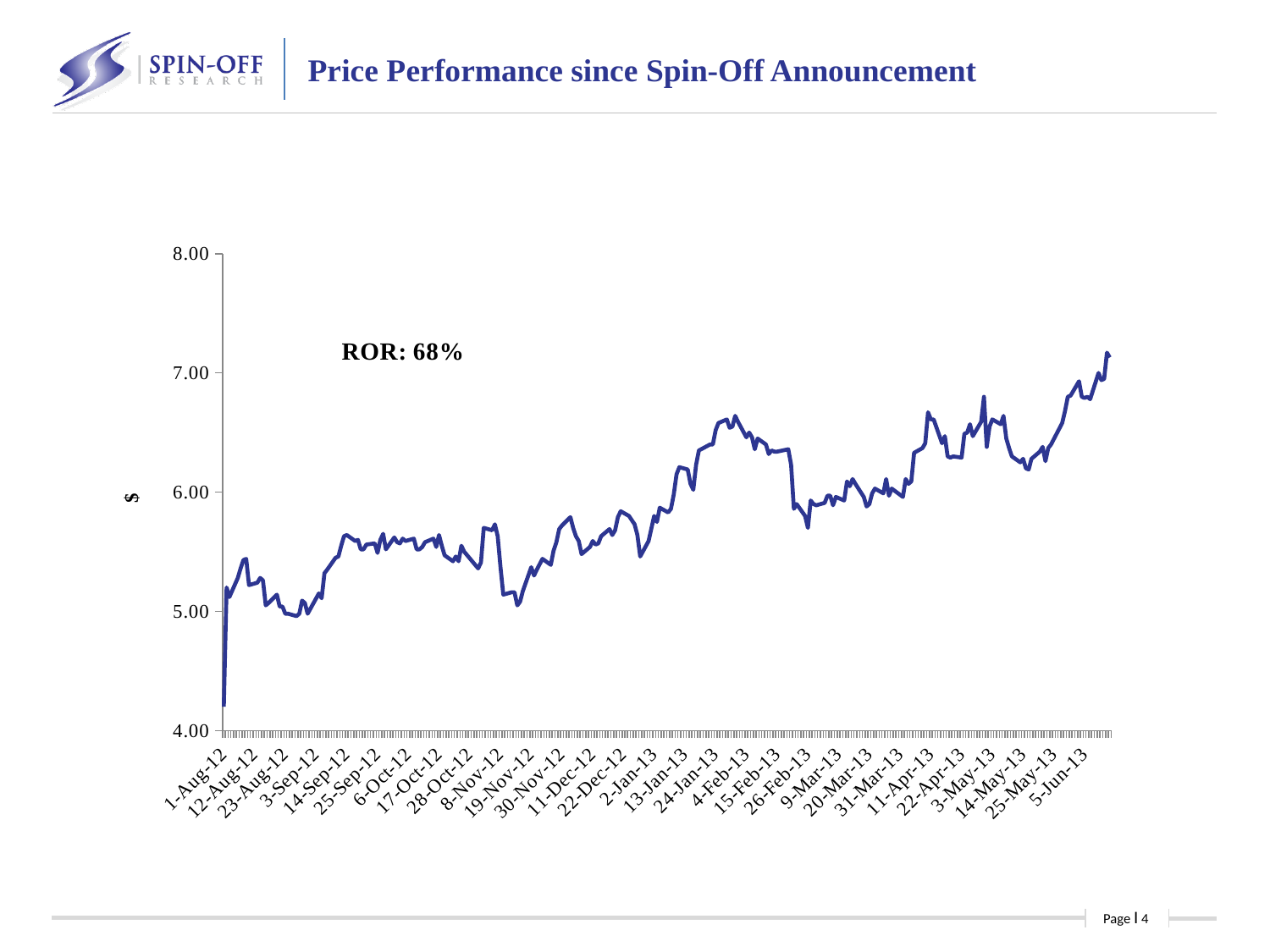

Price Performance since Spin-Off Announcement

### Chart

| Category |  |
|---|---|
| 41439 | 7.13 |
| 41438 | 7.17 |
| 41437 | 6.95 |
| 41436 | 6.94 |
| 41435 | 7.0 |
| 41432 | 6.78 |
| 41431 | 6.8 |
| 41430 | 6.79 |
| 41429 | 6.8 |
| 41428 | 6.930000000000002 |
| 41425 | 6.81 |
| 41424 | 6.8 |
| 41423 | 6.68 |
| 41422 | 6.58 |
| 41418 | 6.4 |
| 41417 | 6.37 |
| 41416 | 6.26 |
| 41415 | 6.38 |
| 41414 | 6.34 |
| 41411 | 6.28 |
| 41410 | 6.1899999999999995 |
| 41409 | 6.2 |
| 41408 | 6.28 |
| 41407 | 6.25 |
| 41404 | 6.3 |
| 41403 | 6.37 |
| 41402 | 6.45 |
| 41401 | 6.64 |
| 41400 | 6.57 |
| 41397 | 6.6099999999999985 |
| 41396 | 6.55 |
| 41395 | 6.38 |
| 41394 | 6.8 |
| 41393 | 6.59 |
| 41390 | 6.470000000000002 |
| 41389 | 6.57 |
| 41388 | 6.5 |
| 41387 | 6.49 |
| 41386 | 6.29 |
| 41383 | 6.3 |
| 41382 | 6.29 |
| 41381 | 6.3 |
| 41380 | 6.470000000000002 |
| 41379 | 6.41 |
| 41376 | 6.6099999999999985 |
| 41375 | 6.6099999999999985 |
| 41374 | 6.67 |
| 41373 | 6.41 |
| 41372 | 6.37 |
| 41369 | 6.33 |
| 41368 | 6.09 |
| 41367 | 6.07 |
| 41366 | 6.1099999999999985 |
| 41365 | 5.96 |
| 41361 | 6.03 |
| 41360 | 5.970000000000002 |
| 41359 | 6.1099999999999985 |
| 41358 | 5.99 |
| 41355 | 6.03 |
| 41354 | 5.99 |
| 41353 | 5.9 |
| 41352 | 5.88 |
| 41351 | 5.96 |
| 41348 | 6.07 |
| 41347 | 6.1099999999999985 |
| 41346 | 6.05 |
| 41345 | 6.09 |
| 41344 | 5.930000000000002 |
| 41341 | 5.96 |
| 41340 | 5.89 |
| 41339 | 5.970000000000002 |
| 41338 | 5.970000000000002 |
| 41337 | 5.91 |
| 41334 | 5.89 |
| 41333 | 5.9 |
| 41332 | 5.930000000000002 |
| 41331 | 5.7 |
| 41330 | 5.8 |
| 41327 | 5.9 |
| 41326 | 5.8599999999999985 |
| 41325 | 6.23 |
| 41324 | 6.3599999999999985 |
| 41320 | 6.34 |
| 41319 | 6.34 |
| 41318 | 6.35 |
| 41317 | 6.3199999999999985 |
| 41316 | 6.4 |
| 41313 | 6.45 |
| 41312 | 6.3599999999999985 |
| 41311 | 6.46 |
| 41310 | 6.5 |
| 41309 | 6.46 |
| 41306 | 6.59 |
| 41305 | 6.64 |
| 41304 | 6.55 |
| 41303 | 6.54 |
| 41302 | 6.6099999999999985 |
| 41299 | 6.58 |
| 41298 | 6.52 |
| 41297 | 6.4 |
| 41296 | 6.4 |
| 41292 | 6.35 |
| 41291 | 6.23 |
| 41290 | 6.02 |
| 41289 | 6.07 |
| 41288 | 6.1899999999999995 |
| 41285 | 6.21 |
| 41284 | 6.1499999999999995 |
| 41283 | 5.98 |
| 41282 | 5.8599999999999985 |
| 41281 | 5.83 |
| 41278 | 5.87 |
| 41277 | 5.75 |
| 41276 | 5.8 |
| 41274 | 5.59 |
| 41271 | 5.46 |
| 41270 | 5.64 |
| 41269 | 5.73 |
| 41267 | 5.8 |
| 41264 | 5.84 |
| 41263 | 5.79 |
| 41262 | 5.68 |
| 41261 | 5.64 |
| 41260 | 5.6899999999999995 |
| 41257 | 5.63 |
| 41256 | 5.57 |
| 41255 | 5.56 |
| 41254 | 5.59 |
| 41253 | 5.54 |
| 41250 | 5.48 |
| 41249 | 5.59 |
| 41248 | 5.63 |
| 41247 | 5.7 |
| 41246 | 5.79 |
| 41243 | 5.72 |
| 41242 | 5.6899999999999995 |
| 41241 | 5.58 |
| 41240 | 5.51 |
| 41239 | 5.39 |
| 41236 | 5.44 |
| 41234 | 5.35 |
| 41233 | 5.3 |
| 41232 | 5.37 |
| 41229 | 5.17 |
| 41228 | 5.08 |
| 41227 | 5.05 |
| 41226 | 5.1599999999999975 |
| 41225 | 5.1599999999999975 |
| 41222 | 5.14 |
| 41221 | 5.37 |
| 41220 | 5.63 |
| 41219 | 5.73 |
| 41218 | 5.68 |
| 41215 | 5.7 |
| 41214 | 5.41 |
| 41213 | 5.3599999999999985 |
| 41208 | 5.5 |
| 41207 | 5.55 |
| 41206 | 5.42 |
| 41205 | 5.46 |
| 41204 | 5.42 |
| 41201 | 5.470000000000002 |
| 41200 | 5.55 |
| 41199 | 5.64 |
| 41198 | 5.54 |
| 41197 | 5.6099999999999985 |
| 41194 | 5.58 |
| 41193 | 5.54 |
| 41192 | 5.52 |
| 41191 | 5.52 |
| 41190 | 5.6099999999999985 |
| 41187 | 5.59 |
| 41186 | 5.6099999999999985 |
| 41185 | 5.57 |
| 41184 | 5.58 |
| 41183 | 5.6199999999999966 |
| 41180 | 5.52 |
| 41179 | 5.6499999999999995 |
| 41178 | 5.6 |
| 41177 | 5.49 |
| 41176 | 5.57 |
| 41173 | 5.56 |
| 41172 | 5.52 |
| 41171 | 5.52 |
| 41170 | 5.6 |
| 41169 | 5.59 |
| 41166 | 5.64 |
| 41165 | 5.63 |
| 41164 | 5.55 |
| 41163 | 5.46 |
| 41162 | 5.45 |
| 41159 | 5.35 |
| 41158 | 5.3199999999999985 |
| 41157 | 5.1099999999999985 |
| 41156 | 5.1499999999999995 |
| 41152 | 4.98 |
| 41151 | 5.07 |
| 41150 | 5.09 |
| 41149 | 4.98 |
| 41148 | 4.96 |
| 41145 | 4.98 |
| 41144 | 4.98 |
| 41143 | 5.04 |
| 41142 | 5.04 |
| 41141 | 5.14 |
| 41138 | 5.07 |
| 41137 | 5.05 |
| 41136 | 5.26 |
| 41135 | 5.28 |
| 41134 | 5.24 |
| 41131 | 5.22 |
| 41130 | 5.44 |
| 41129 | 5.430000000000002 |
| 41128 | 5.3599999999999985 |
| 41127 | 5.28 |
| 41124 | 5.1199999999999966 |
| 41123 | 5.2 |
| 41122 | 4.2 |